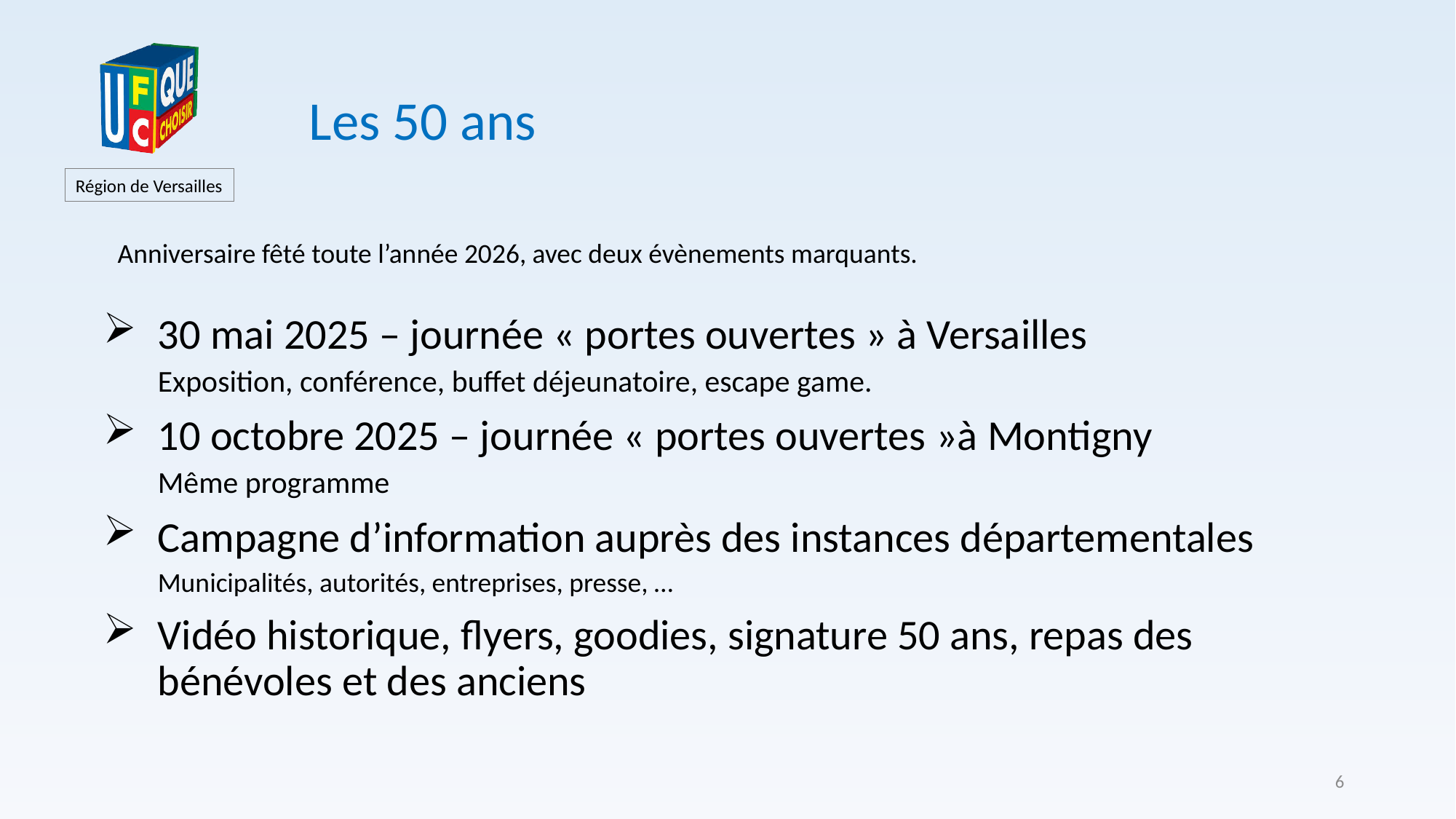

# Les 50 ans
Anniversaire fêté toute l’année 2026, avec deux évènements marquants.
30 mai 2025 – journée « portes ouvertes » à Versailles
Exposition, conférence, buffet déjeunatoire, escape game.
10 octobre 2025 – journée « portes ouvertes »à Montigny
Même programme
Campagne d’information auprès des instances départementales
Municipalités, autorités, entreprises, presse, …
Vidéo historique, flyers, goodies, signature 50 ans, repas des bénévoles et des anciens
6